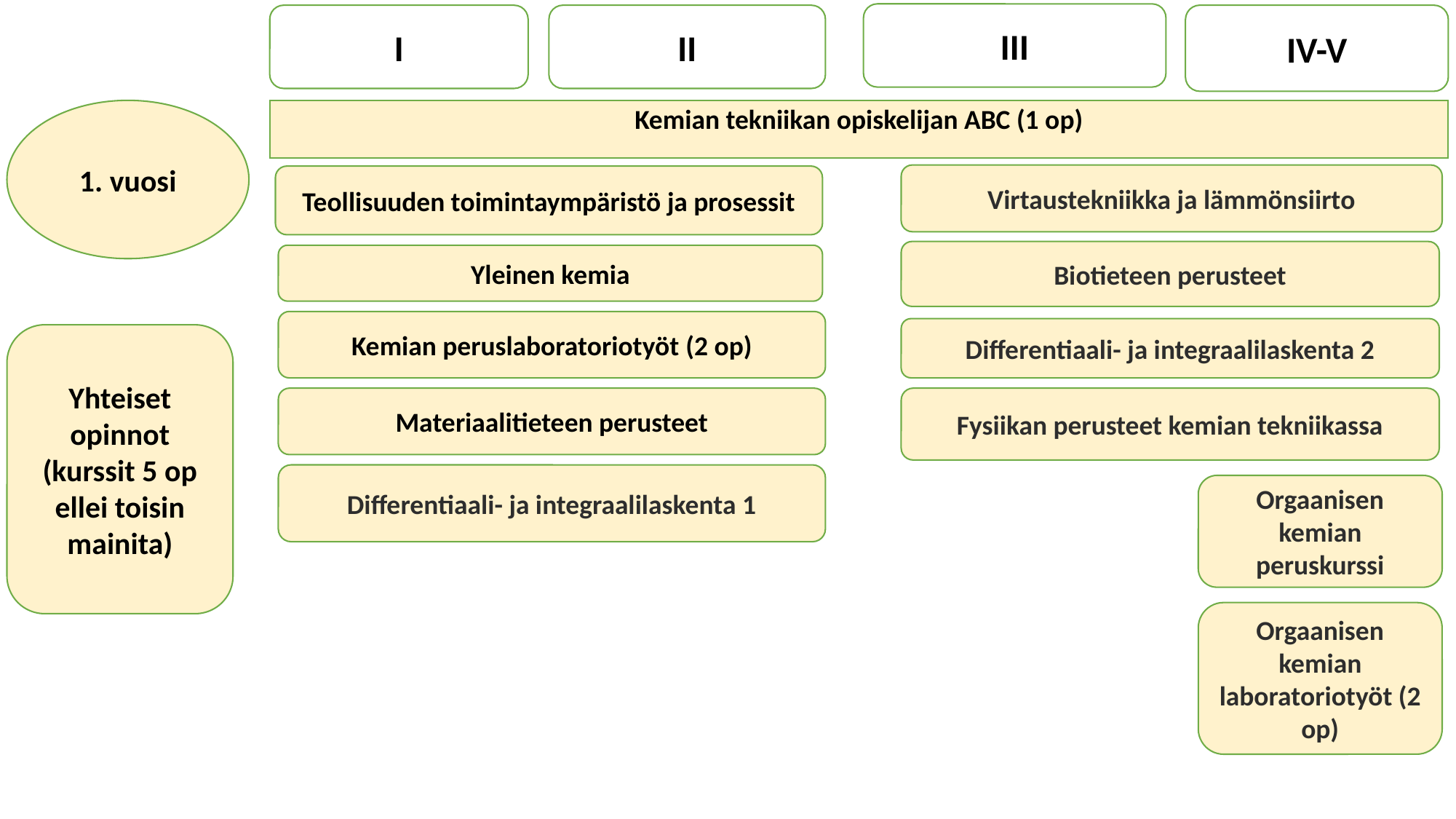

III
I
II
IV-V
1. vuosi
Kemian tekniikan opiskelijan ABC (1 op)
Virtaustekniikka ja lämmönsiirto
Teollisuuden toimintaympäristö ja prosessit
Biotieteen perusteet
Yleinen kemia
Kemian peruslaboratoriotyöt (2 op)
Differentiaali- ja integraalilaskenta 2
Yhteiset opinnot (kurssit 5 op ellei toisin mainita)
Materiaalitieteen perusteet
Fysiikan perusteet kemian tekniikassa
Differentiaali- ja integraalilaskenta 1
Orgaanisen kemian peruskurssi
Orgaanisen kemian laboratoriotyöt (2 op)
#